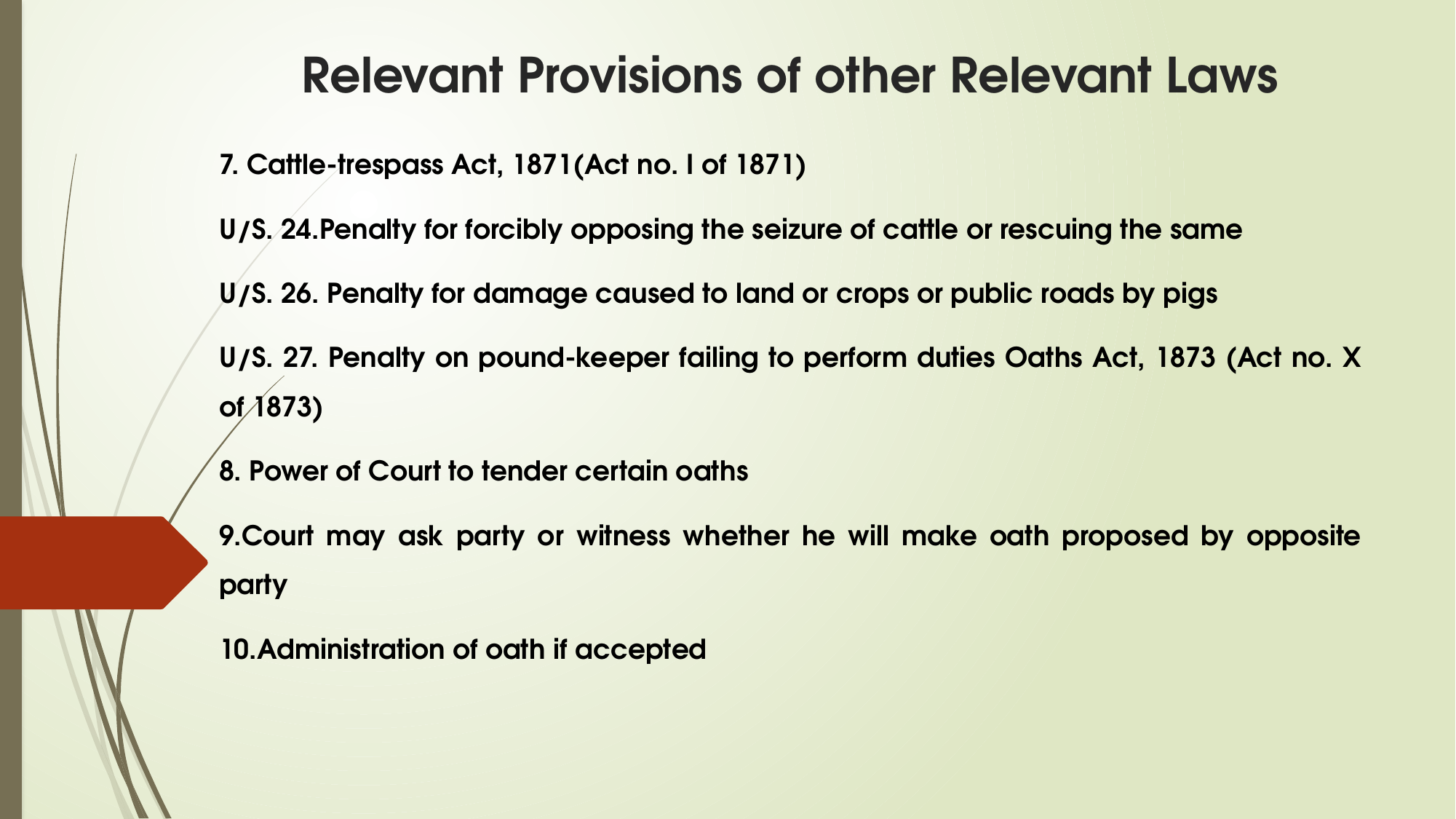

# Relevant Provisions of other Relevant Laws
7. Cattle-trespass Act, 1871(Act no. I of 1871)
U/S. 24.Penalty for forcibly opposing the seizure of cattle or rescuing the same
U/S. 26. Penalty for damage caused to land or crops or public roads by pigs
U/S. 27. Penalty on pound-keeper failing to perform duties Oaths Act, 1873 (Act no. X of 1873)
8. Power of Court to tender certain oaths
9.Court may ask party or witness whether he will make oath proposed by opposite party
10.Administration of oath if accepted